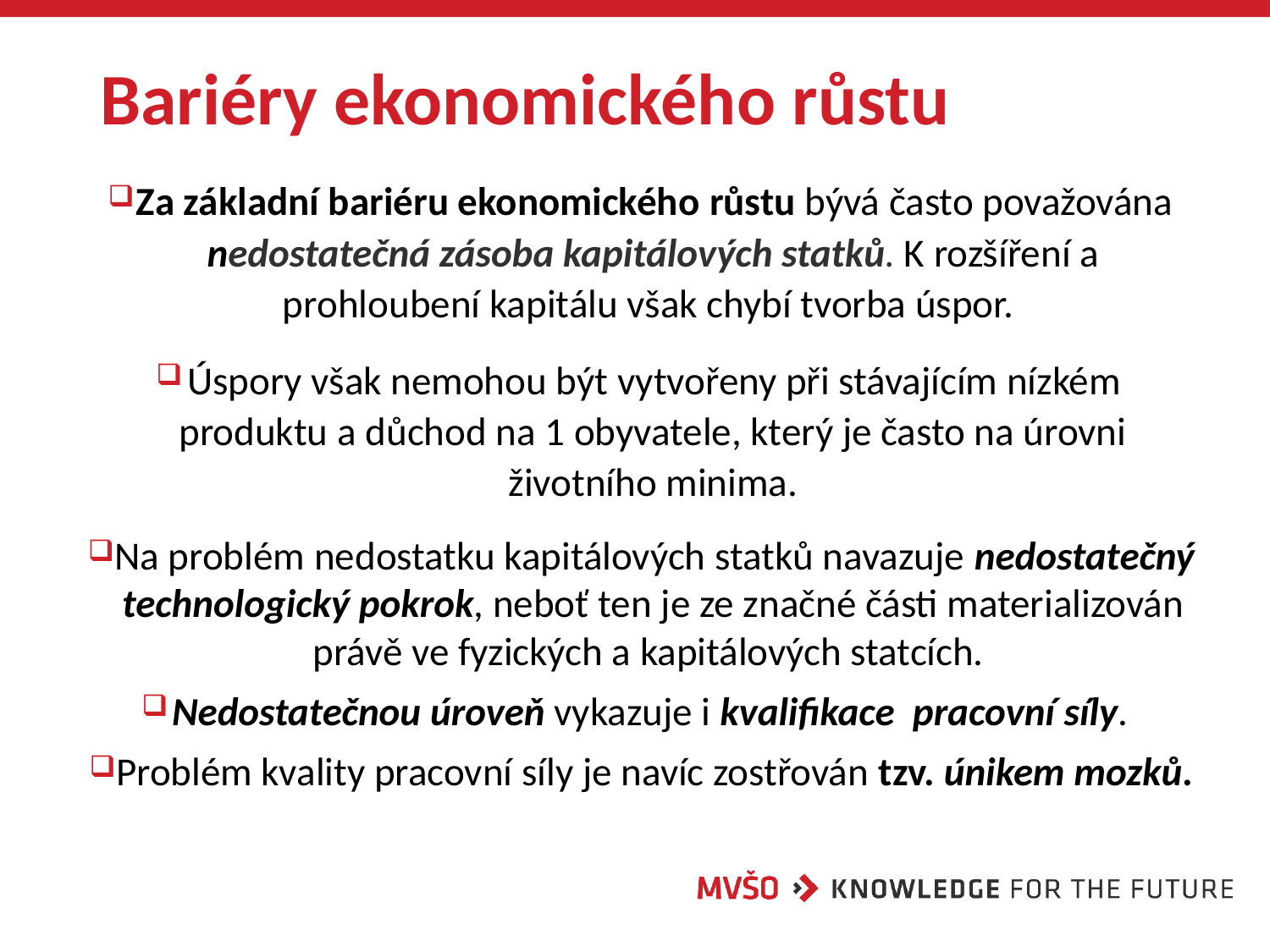

# Bariéry ekonomického růstu
Za základní bariéru ekonomického růstu bývá často považována nedostatečná zásoba kapitálových statků. K rozšíření a prohloubení kapitálu však chybí tvorba úspor.
Úspory však nemohou být vytvořeny při stávajícím nízkém produktu a důchod na 1 obyvatele, který je často na úrovni životního minima.
Na problém nedostatku kapitálových statků navazuje nedostatečný technologický pokrok, neboť ten je ze značné části materializován právě ve fyzických a kapitálových statcích.
Nedostatečnou úroveň vykazuje i kvalifikace  pracovní síly.
Problém kvality pracovní síly je navíc zostřován tzv. únikem mozků.